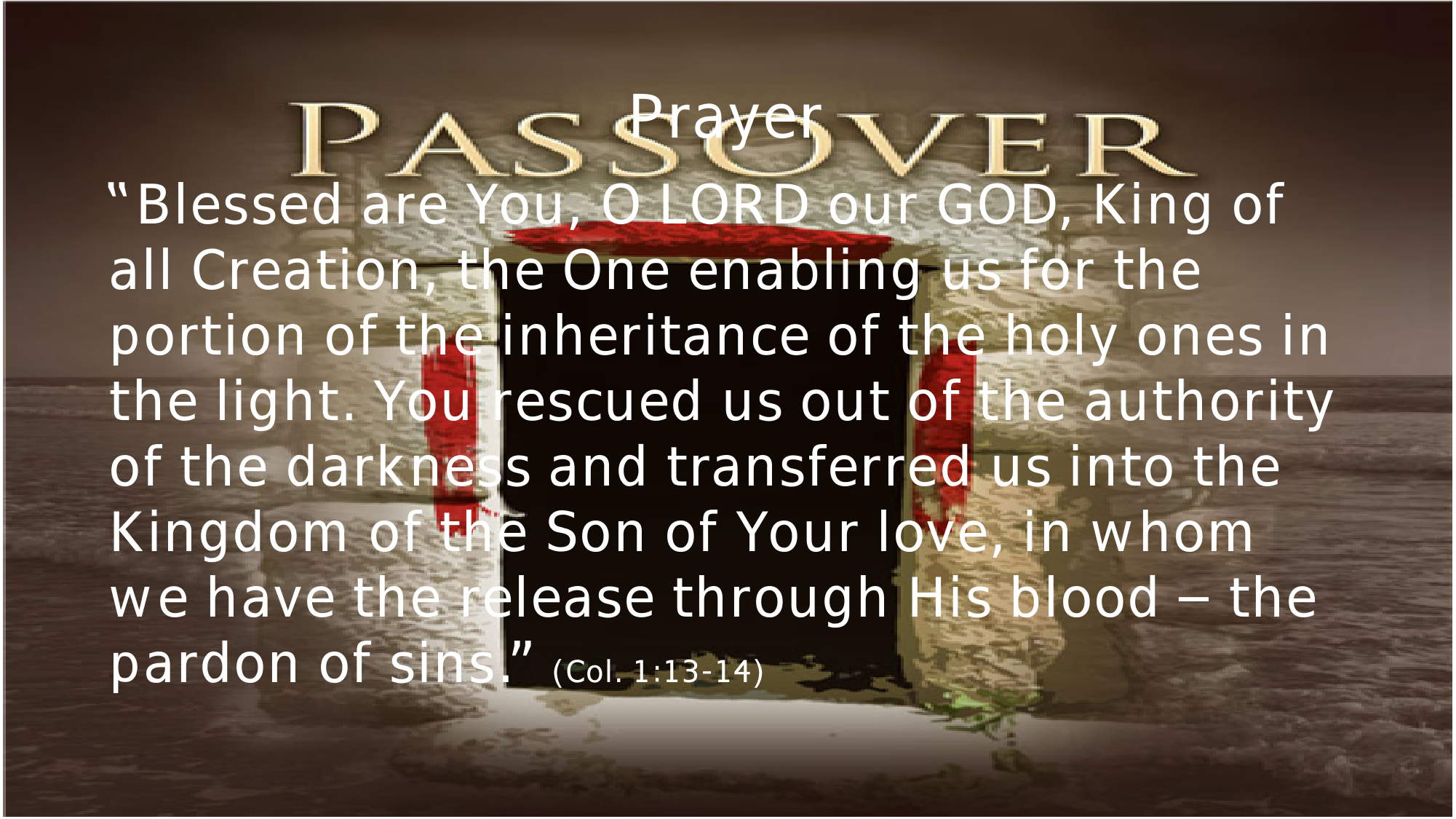

# Prayer
“Blessed are You, O LORD our GOD, King of all Creation, the One enabling us for the portion of the inheritance of the holy ones in the light. You rescued us out of the authority of the darkness and transferred us into the Kingdom of the Son of Your love, in whom we have the release through His blood – the pardon of sins.” (Col. 1:13-14)